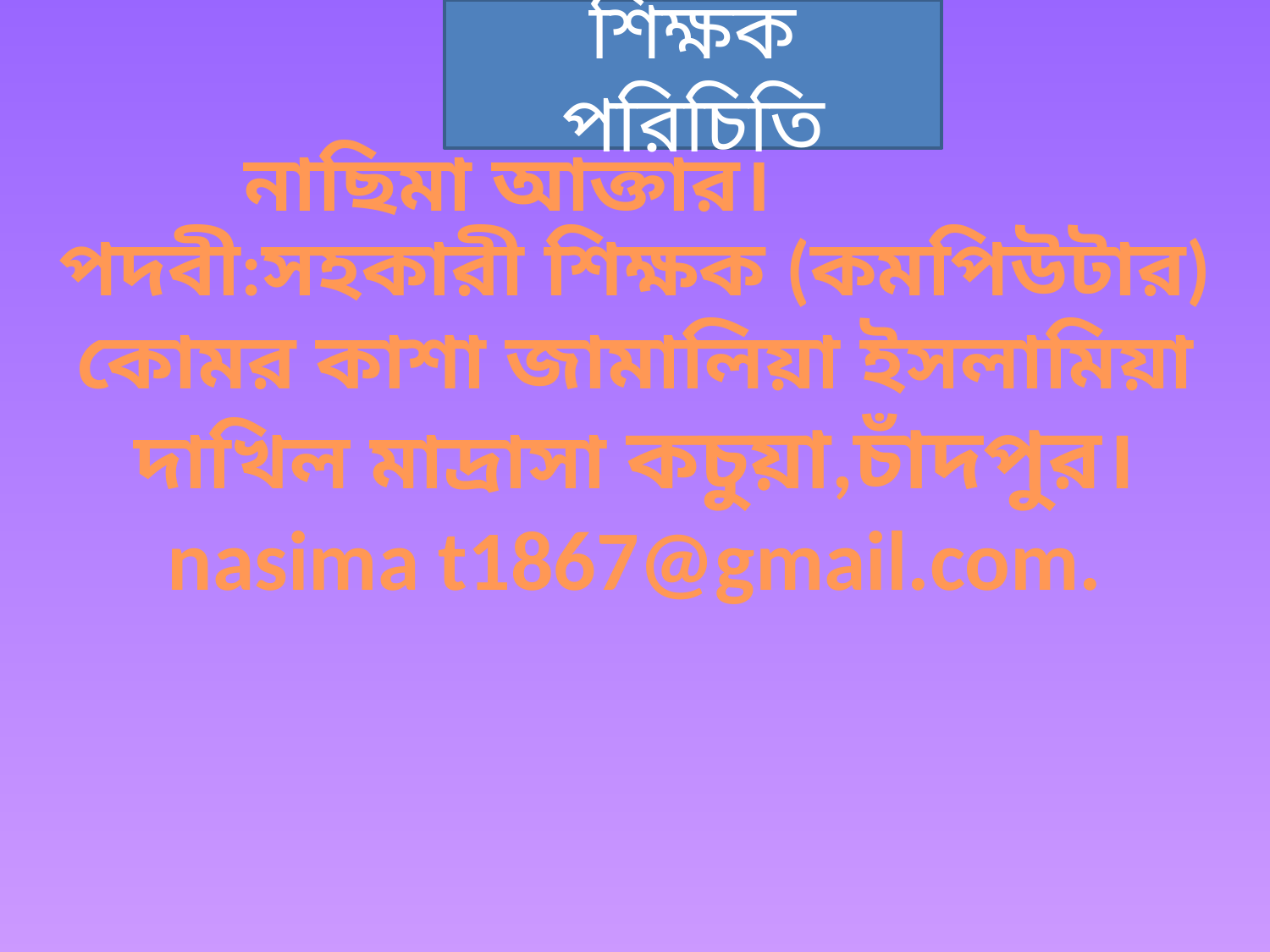

শিক্ষক পরিচিতি
# পদবী:সহকারী শিক্ষক (কমপিউটার) কোমর কাশা জামালিয়া ইসলামিয়া দাখিল মাদ্রাসা কচুয়া,চাঁদপুর। nasima t1867@gmail.com.
নাছিমা আক্তার।